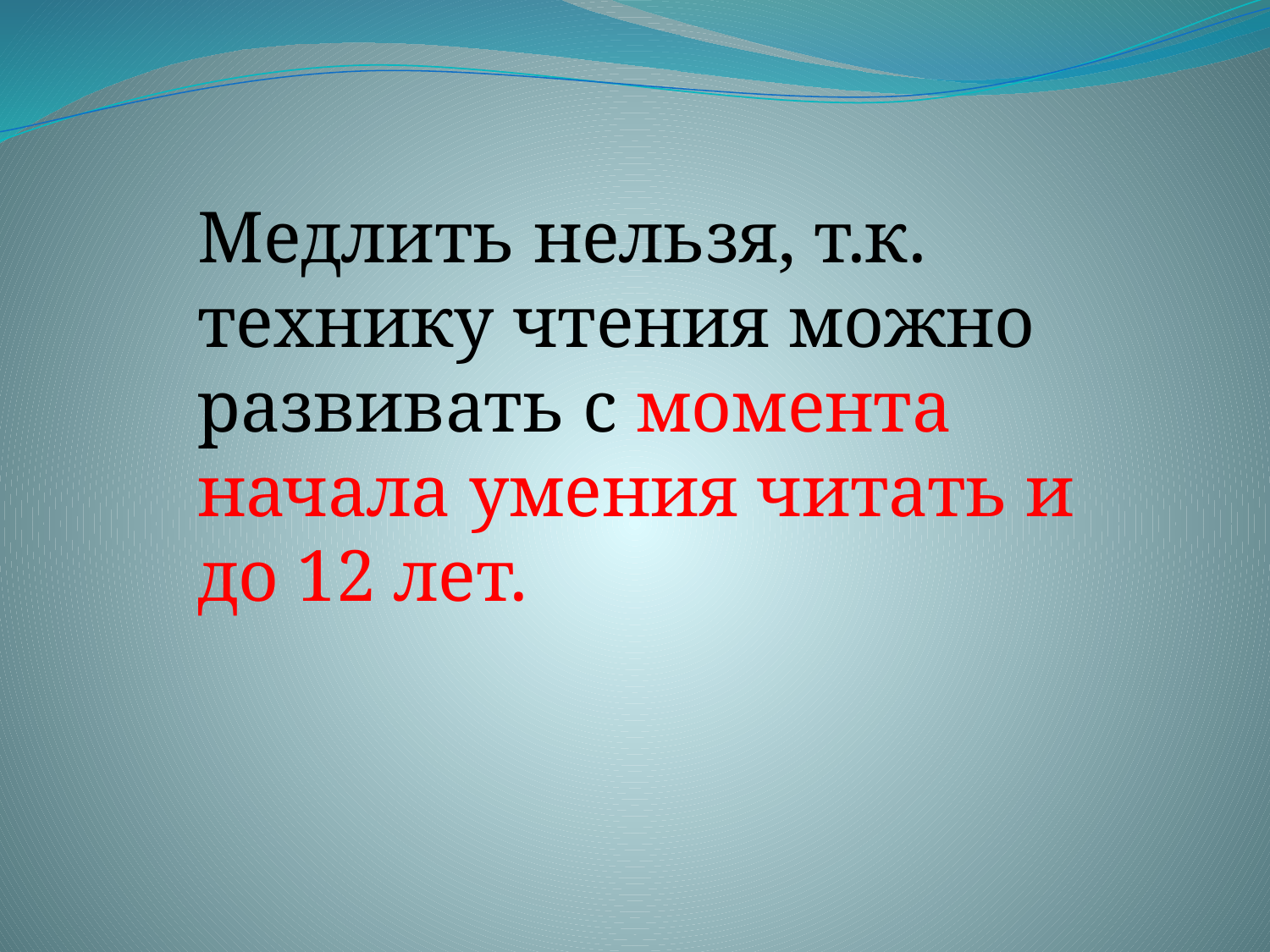

Медлить нельзя, т.к. технику чтения можно развивать с момента начала умения читать и до 12 лет.